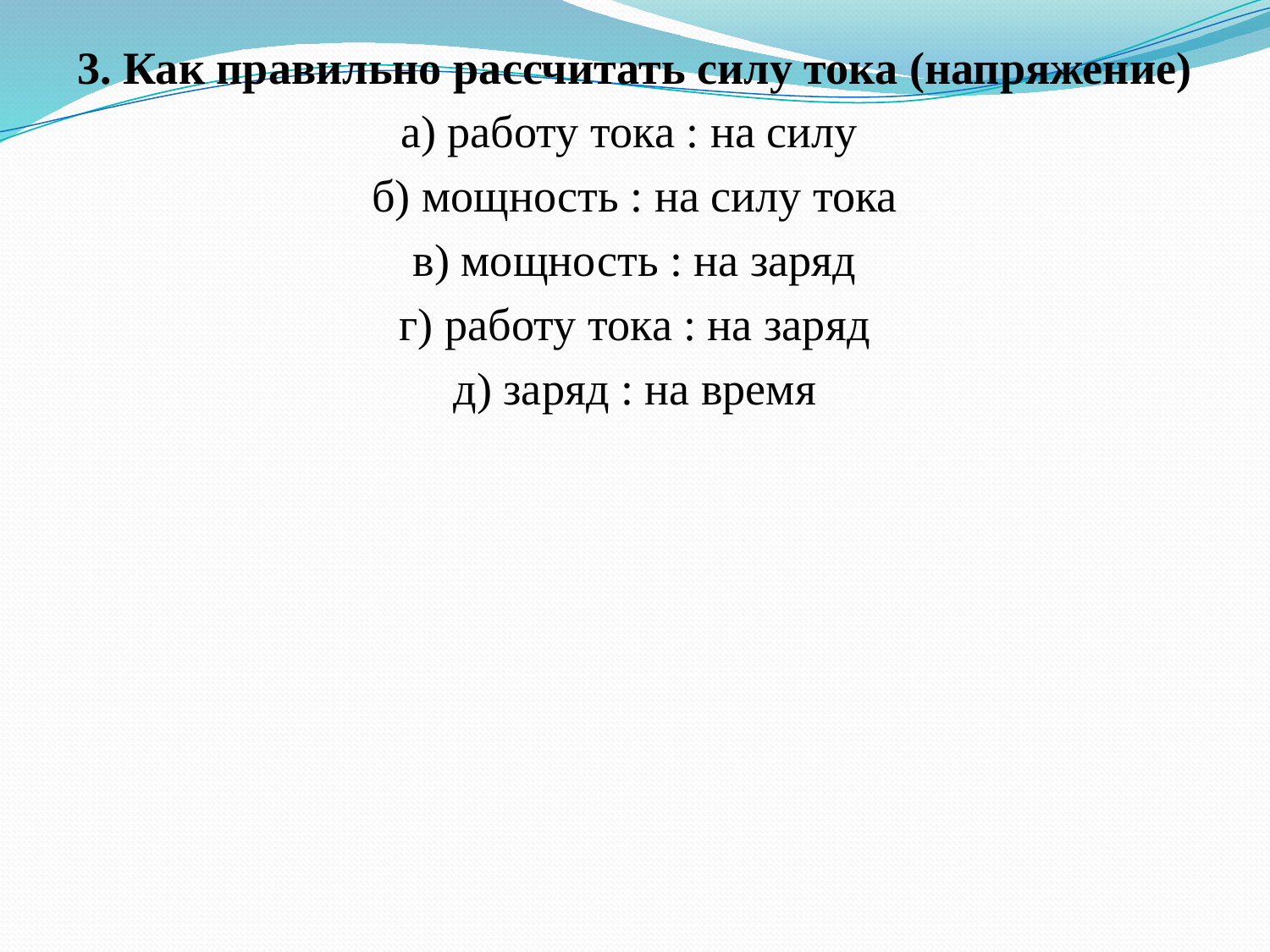

3. Как правильно рассчитать силу тока (напряжение)
а) работу тока : на силу
б) мощность : на силу тока
в) мощность : на заряд
г) работу тока : на заряд
д) заряд : на время